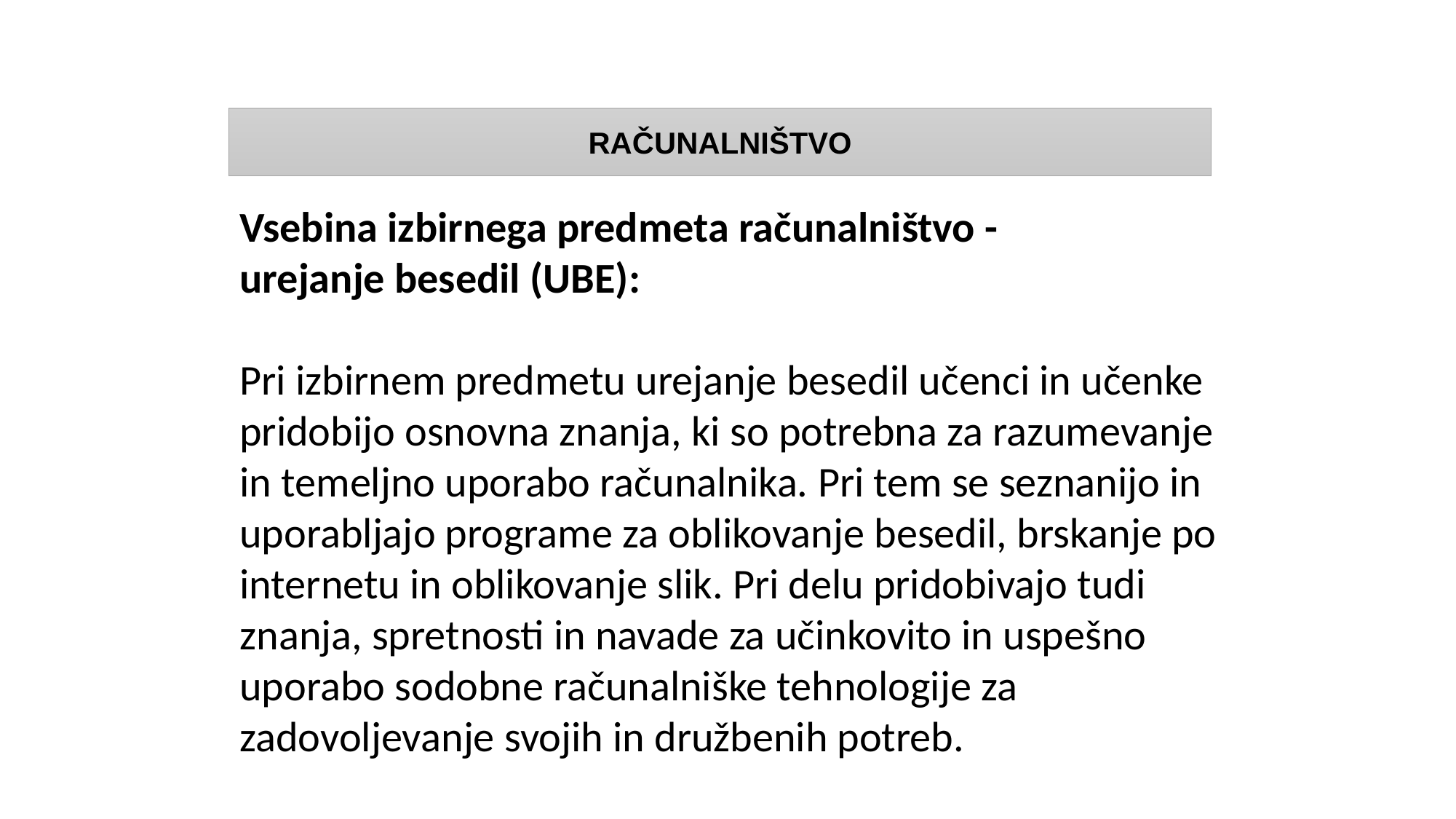

RAČUNALNIŠTVO
Vsebina izbirnega predmeta računalništvo -
urejanje besedil (UBE):

Pri izbirnem predmetu urejanje besedil učenci in učenke pridobijo osnovna znanja, ki so potrebna za razumevanje in temeljno uporabo računalnika. Pri tem se seznanijo in uporabljajo programe za oblikovanje besedil, brskanje po internetu in oblikovanje slik. Pri delu pridobivajo tudi znanja, spretnosti in navade za učinkovito in uspešno uporabo sodobne računalniške tehnologije za zadovoljevanje svojih in družbenih potreb.